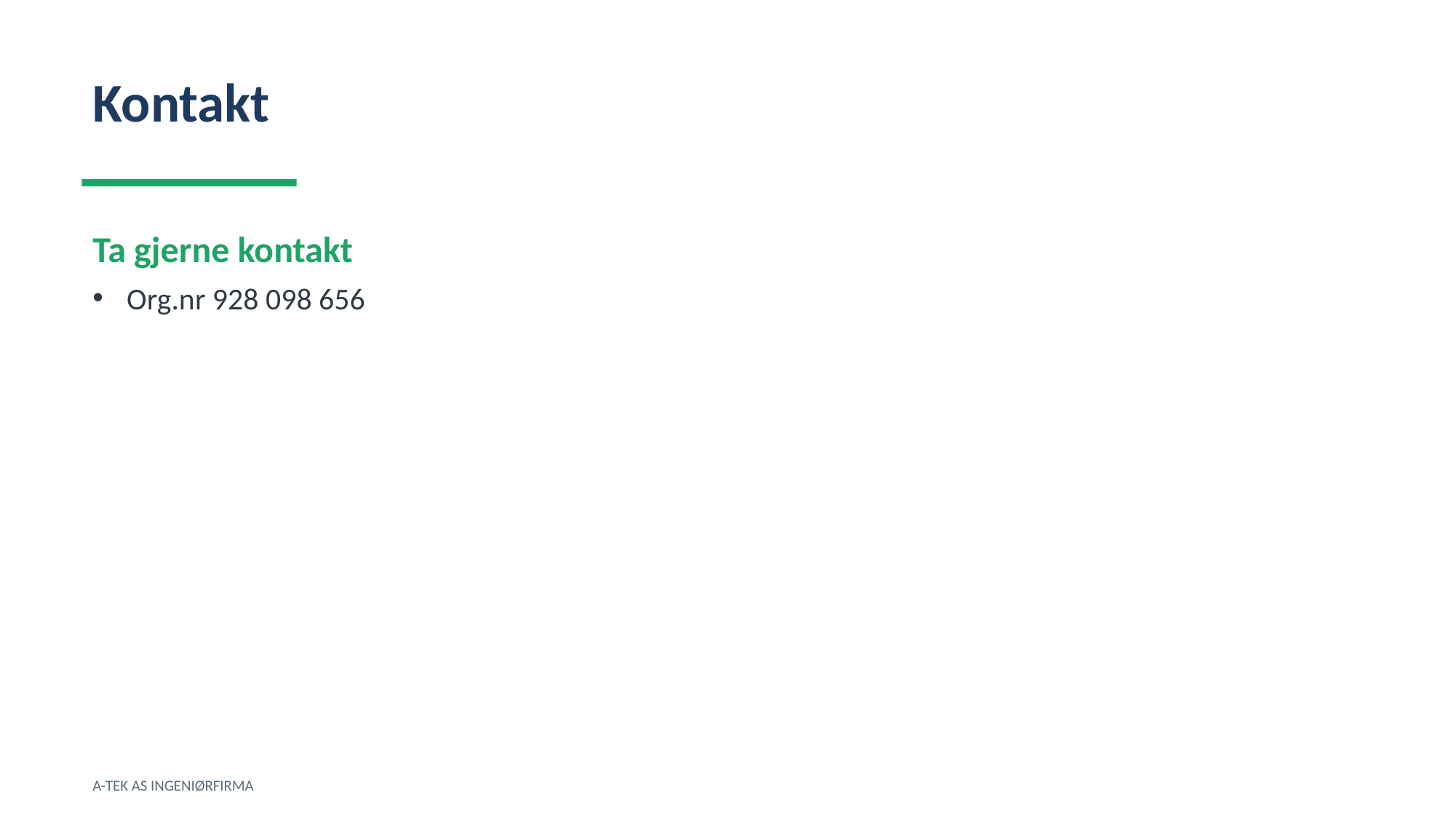

Kontakt

Ta gjerne kontakt
Org.nr 928 098 656
A-TEK AS INGENIØRFIRMA